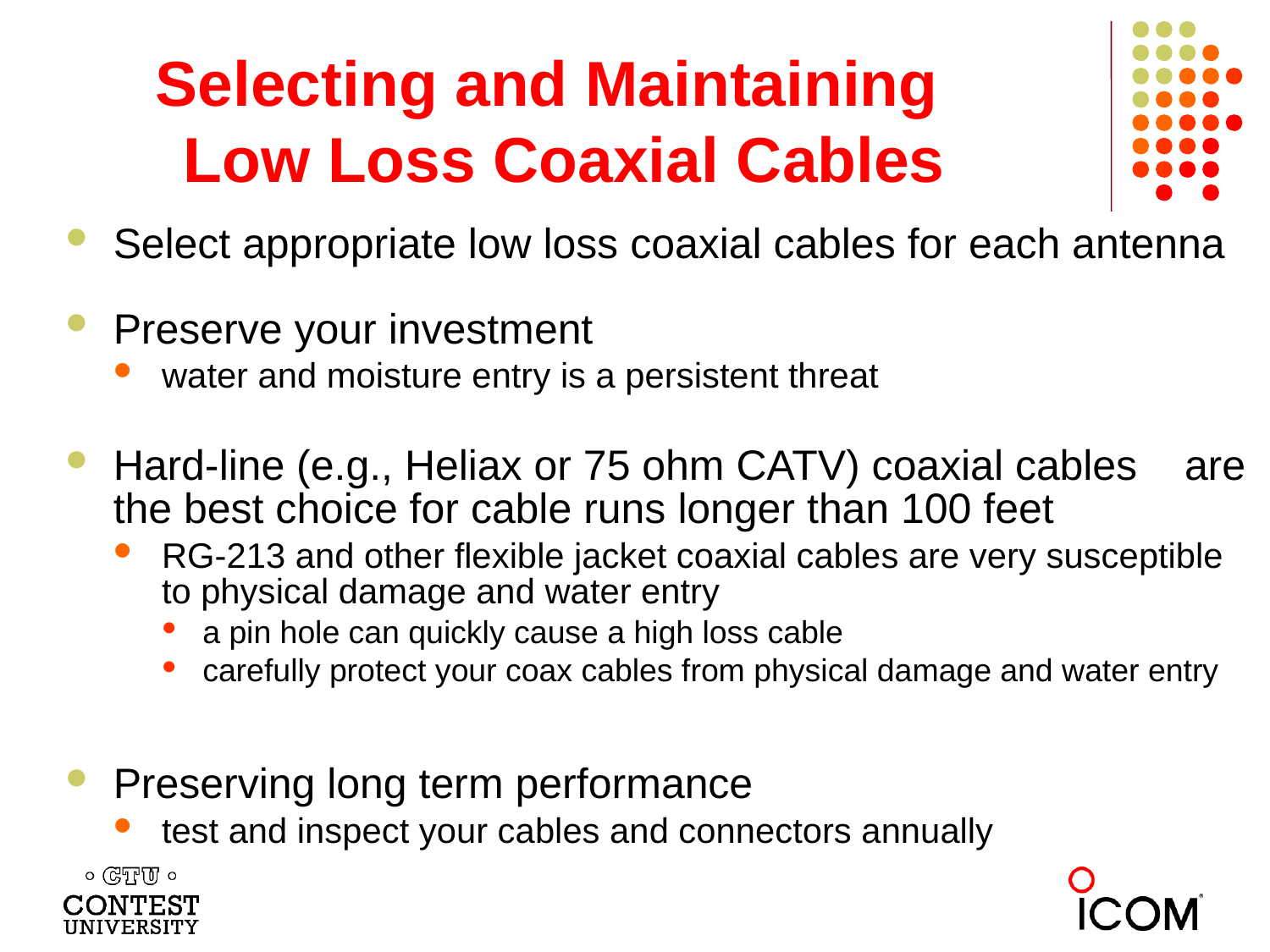

# Selecting and Maintaining Low Loss Coaxial Cables
Select appropriate low loss coaxial cables for each antenna

Preserve your investment
water and moisture entry is a persistent threat

Hard-line (e.g., Heliax or 75 ohm CATV) coaxial cables    are the best choice for cable runs longer than 100 feet
RG-213 and other flexible jacket coaxial cables are very susceptible to physical damage and water entry
a pin hole can quickly cause a high loss cable
carefully protect your coax cables from physical damage and water entry

Preserving long term performance
test and inspect your cables and connectors annually